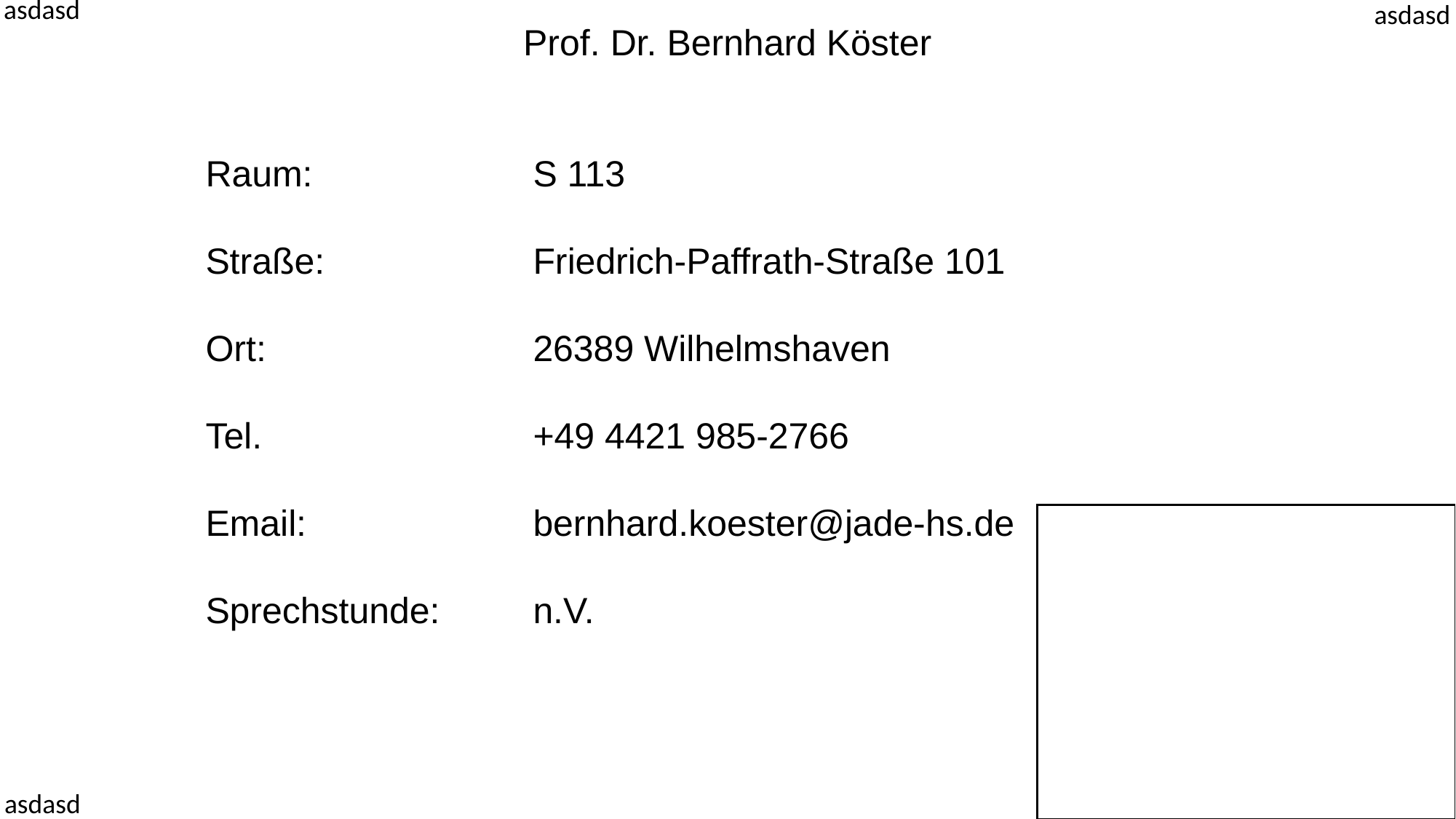

asdasd
asdasd
Prof. Dr. Bernhard Köster

Raum:			S 113

Straße:		Friedrich-Paffrath-Straße 101

Ort:			26389 Wilhelmshaven

Tel.			+49 4421 985-2766

Email:			bernhard.koester@jade-hs.de

Sprechstunde:	n.V.

asdasd